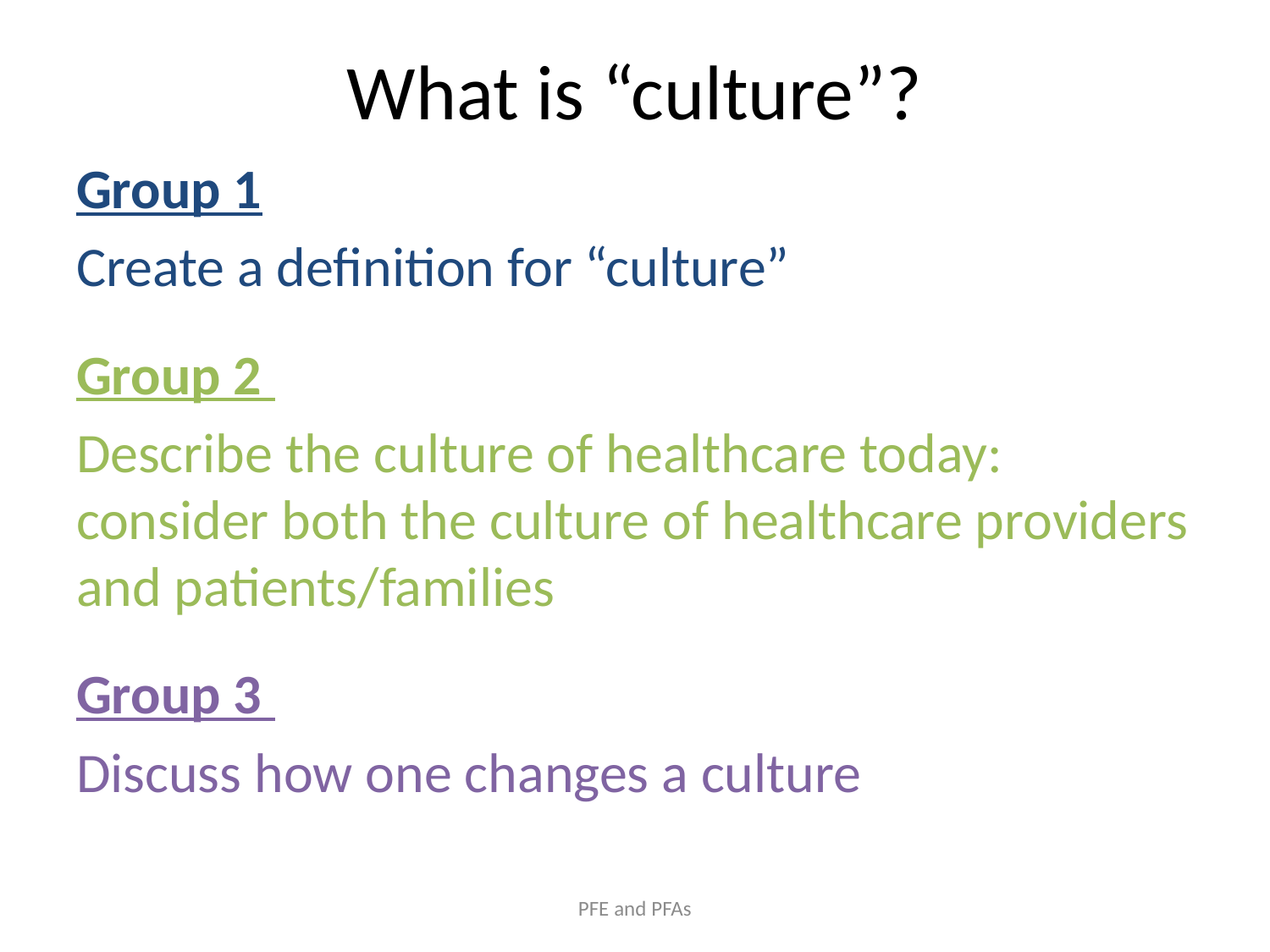

# What is “culture”?
Group 1
Create a definition for “culture”

Group 2
Describe the culture of healthcare today: consider both the culture of healthcare providers and patients/families

Group 3
Discuss how one changes a culture
PFE and PFAs